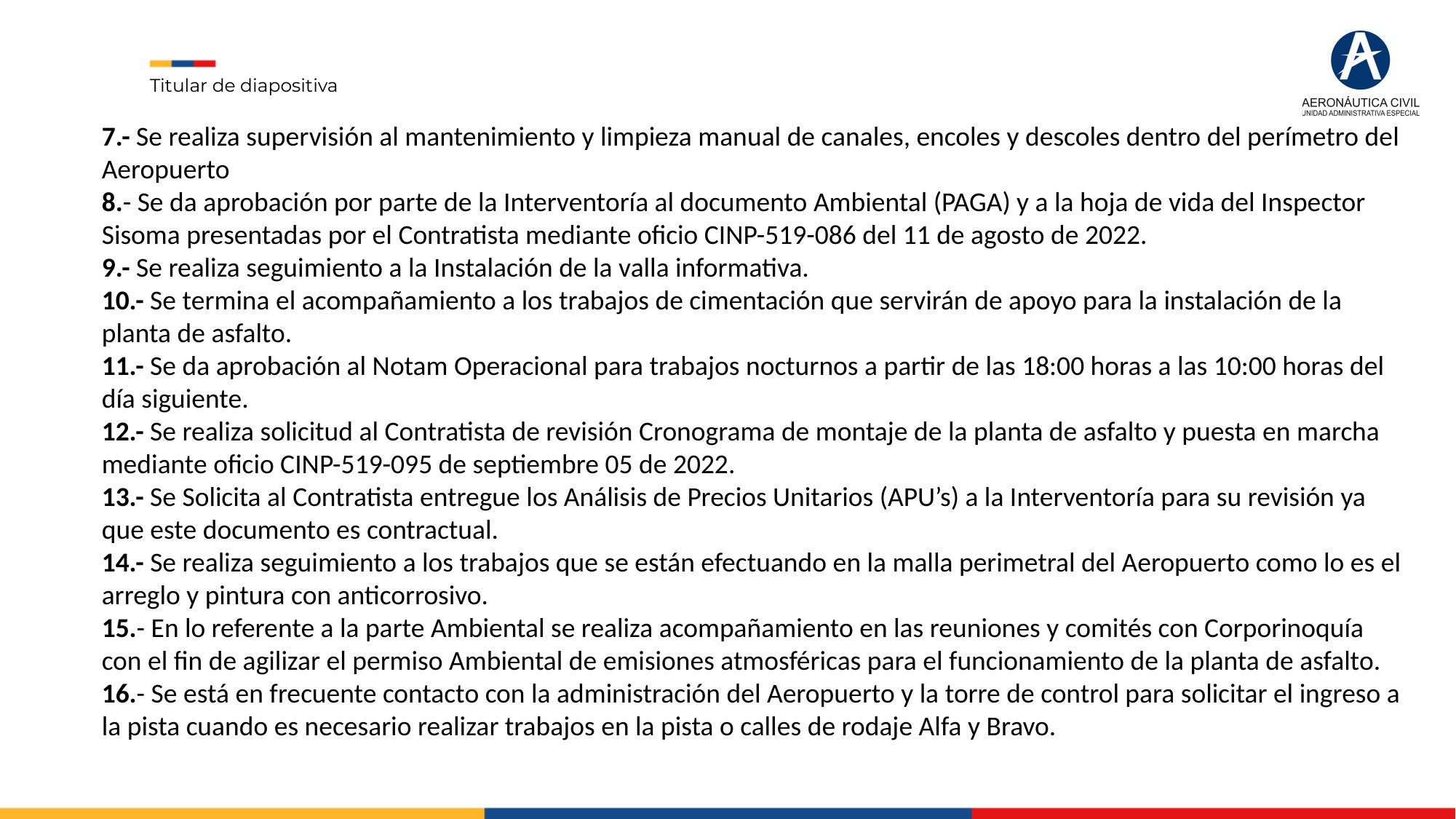

Titular de diapositiva
7.- Se realiza supervisión al mantenimiento y limpieza manual de canales, encoles y descoles dentro del perímetro del Aeropuerto
8.- Se da aprobación por parte de la Interventoría al documento Ambiental (PAGA) y a la hoja de vida del Inspector Sisoma presentadas por el Contratista mediante oficio CINP-519-086 del 11 de agosto de 2022.
9.- Se realiza seguimiento a la Instalación de la valla informativa.
10.- Se termina el acompañamiento a los trabajos de cimentación que servirán de apoyo para la instalación de la planta de asfalto.
11.- Se da aprobación al Notam Operacional para trabajos nocturnos a partir de las 18:00 horas a las 10:00 horas del día siguiente.
12.- Se realiza solicitud al Contratista de revisión Cronograma de montaje de la planta de asfalto y puesta en marcha mediante oficio CINP-519-095 de septiembre 05 de 2022.
13.- Se Solicita al Contratista entregue los Análisis de Precios Unitarios (APU’s) a la Interventoría para su revisión ya que este documento es contractual.
14.- Se realiza seguimiento a los trabajos que se están efectuando en la malla perimetral del Aeropuerto como lo es el arreglo y pintura con anticorrosivo.
15.- En lo referente a la parte Ambiental se realiza acompañamiento en las reuniones y comités con Corporinoquía con el fin de agilizar el permiso Ambiental de emisiones atmosféricas para el funcionamiento de la planta de asfalto.
16.- Se está en frecuente contacto con la administración del Aeropuerto y la torre de control para solicitar el ingreso a la pista cuando es necesario realizar trabajos en la pista o calles de rodaje Alfa y Bravo.